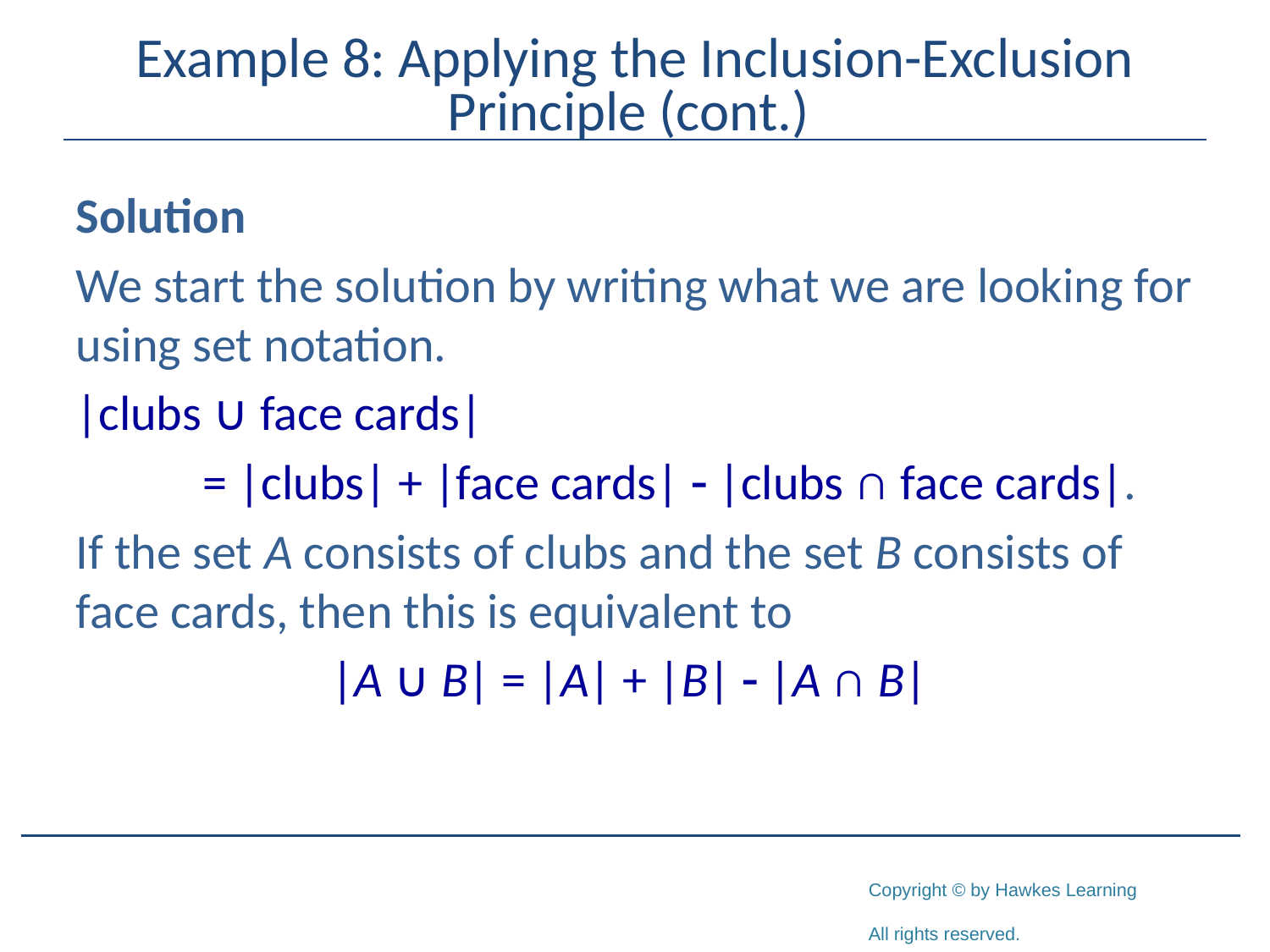

# Example 8: Applying the Inclusion-Exclusion Principle (cont.)
Solution
We start the solution by writing what we are looking for using set notation.
|clubs ∪ face cards|
	= |clubs| + |face cards| − |clubs ∩ face cards|.
If the set A consists of clubs and the set B consists of face cards, then this is equivalent to
|A ∪ B| = |A| + |B| − |A ∩ B|